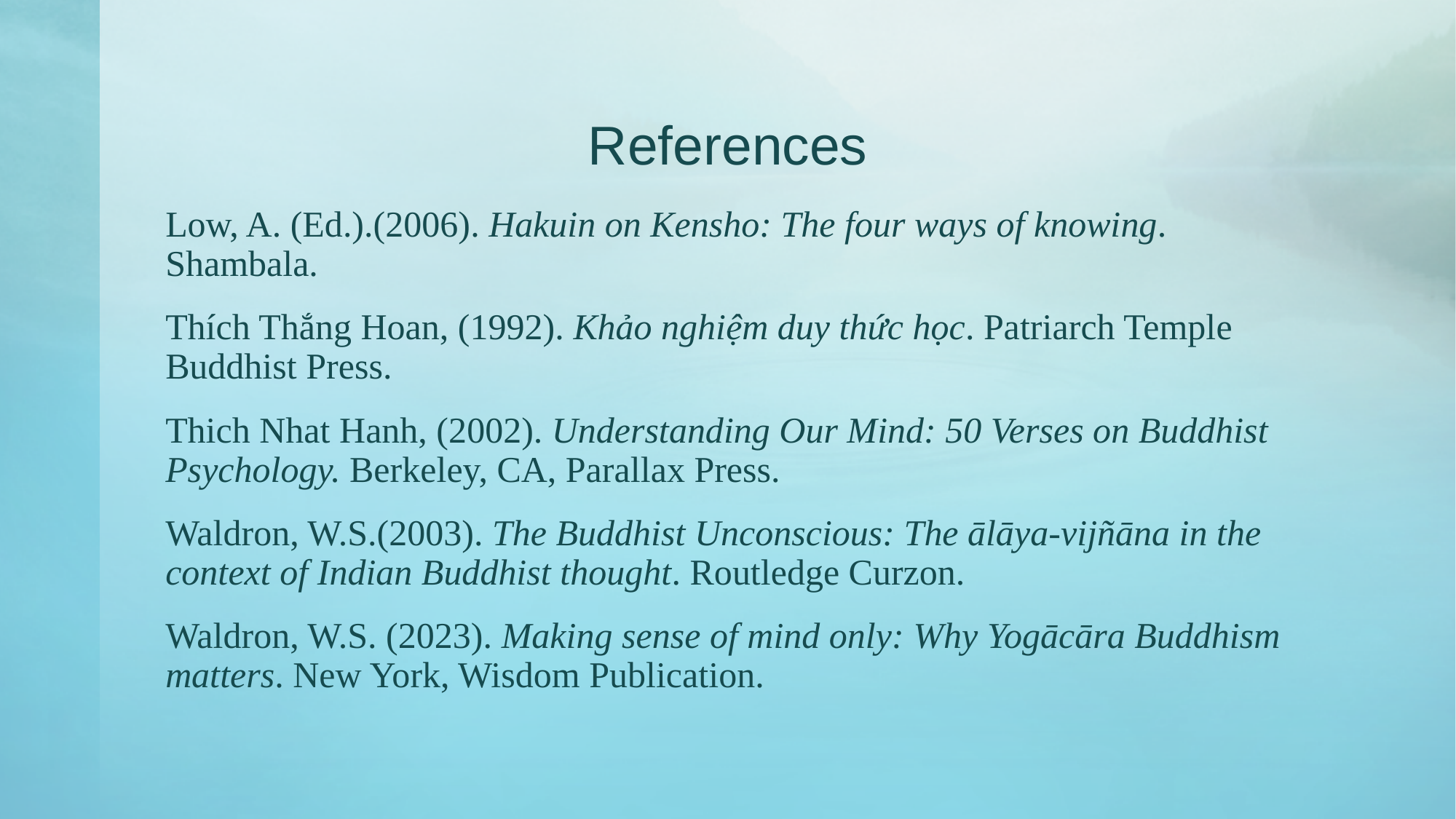

# References
Low, A. (Ed.).(2006). Hakuin on Kensho: The four ways of knowing. Shambala.
Thích Thắng Hoan, (1992). Khảo nghiệm duy thức học. Patriarch Temple Buddhist Press.
Thich Nhat Hanh, (2002). Understanding Our Mind: 50 Verses on Buddhist Psychology. Berkeley, CA, Parallax Press.
Waldron, W.S.(2003). The Buddhist Unconscious: The ālāya-vijñāna in the context of Indian Buddhist thought. Routledge Curzon.
Waldron, W.S. (2023). Making sense of mind only: Why Yogācāra Buddhism matters. New York, Wisdom Publication.